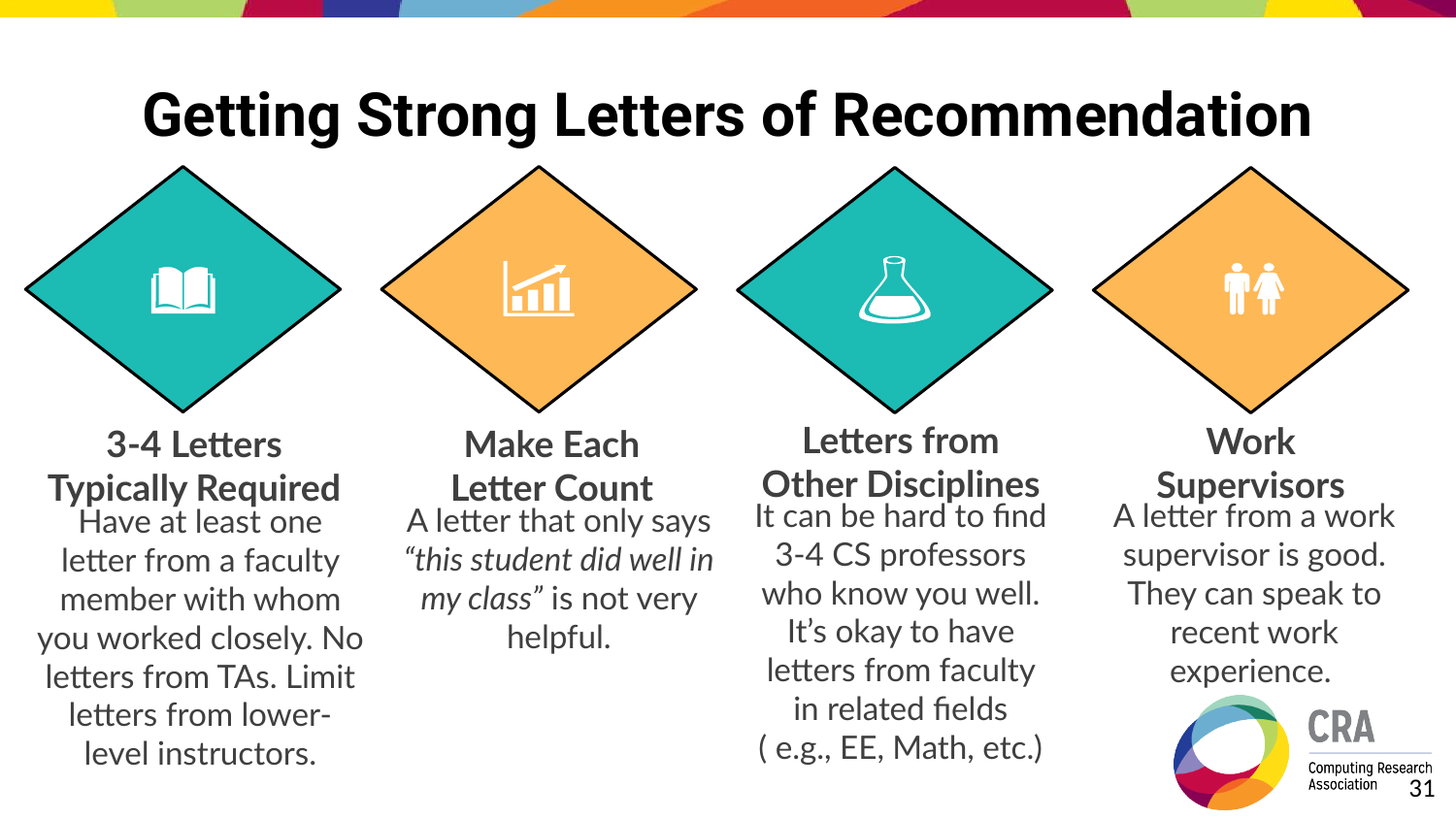

# Getting Strong Letters of Recommendation

Letters from Other Disciplines
It can be hard to find 3-4 CS professors who know you well. It’s okay to have letters from faculty in related fields ( e.g., EE, Math, etc.)
Work
Supervisors
A letter from a work supervisor is good. They can speak to recent work experience.
3-4 Letters Typically Required
Have at least one letter from a faculty member with whom you worked closely. No letters from TAs. Limit letters from lower-level instructors.
Make Each Letter Count
A letter that only says “this student did well in my class” is not very helpful.
31